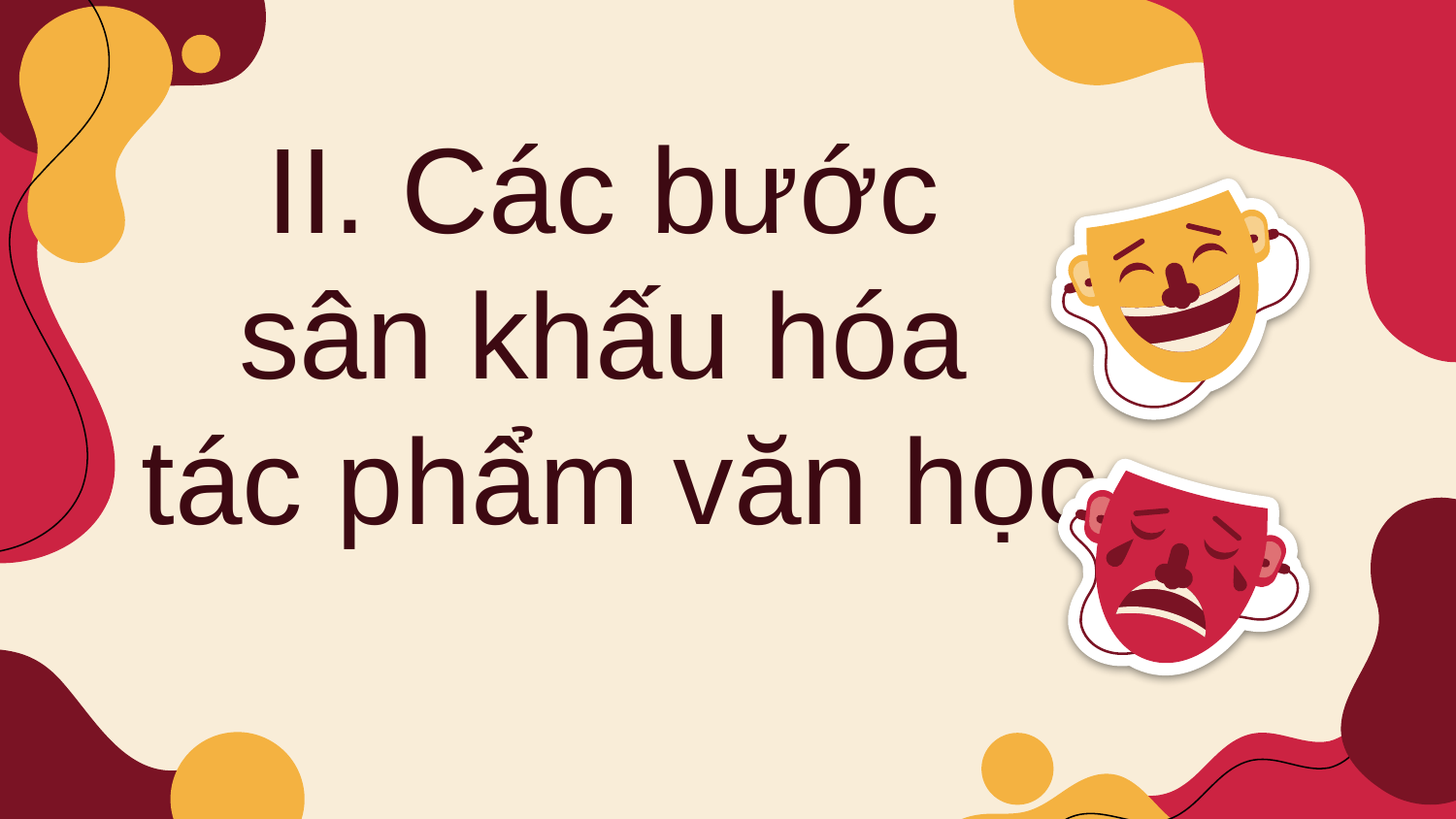

# II. Các bước sân khấu hóa tác phẩm văn học